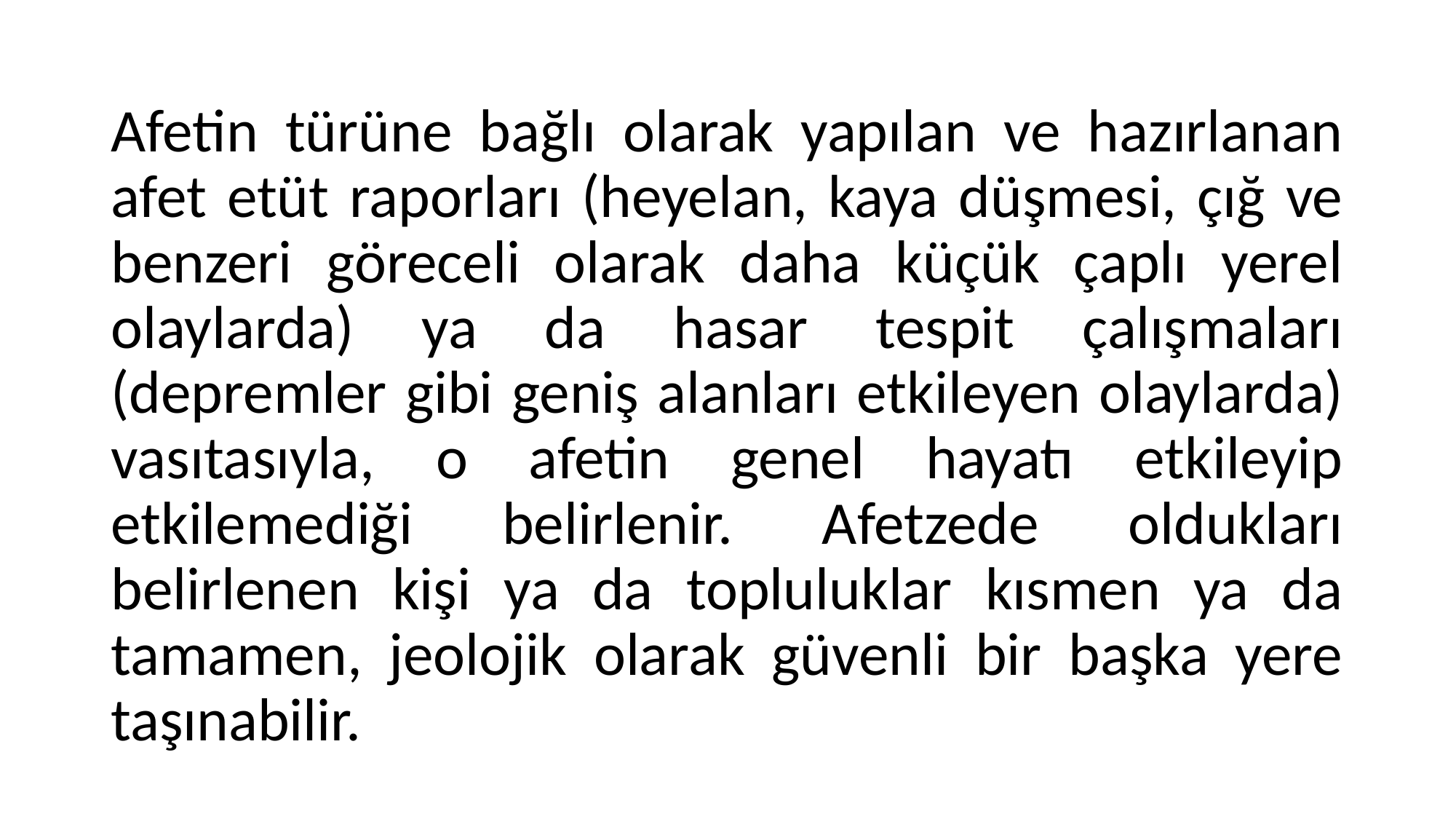

Afetin türüne bağlı olarak yapılan ve hazırlanan afet etüt raporları (heyelan, kaya düşmesi, çığ ve benzeri göreceli olarak daha küçük çaplı yerel olaylarda) ya da hasar tespit çalışmaları (depremler gibi geniş alanları etkileyen olaylarda) vasıtasıyla, o afetin genel hayatı etkileyip etkilemediği belirlenir. Afetzede oldukları belirlenen kişi ya da topluluklar kısmen ya da tamamen, jeolojik olarak güvenli bir başka yere taşınabilir.